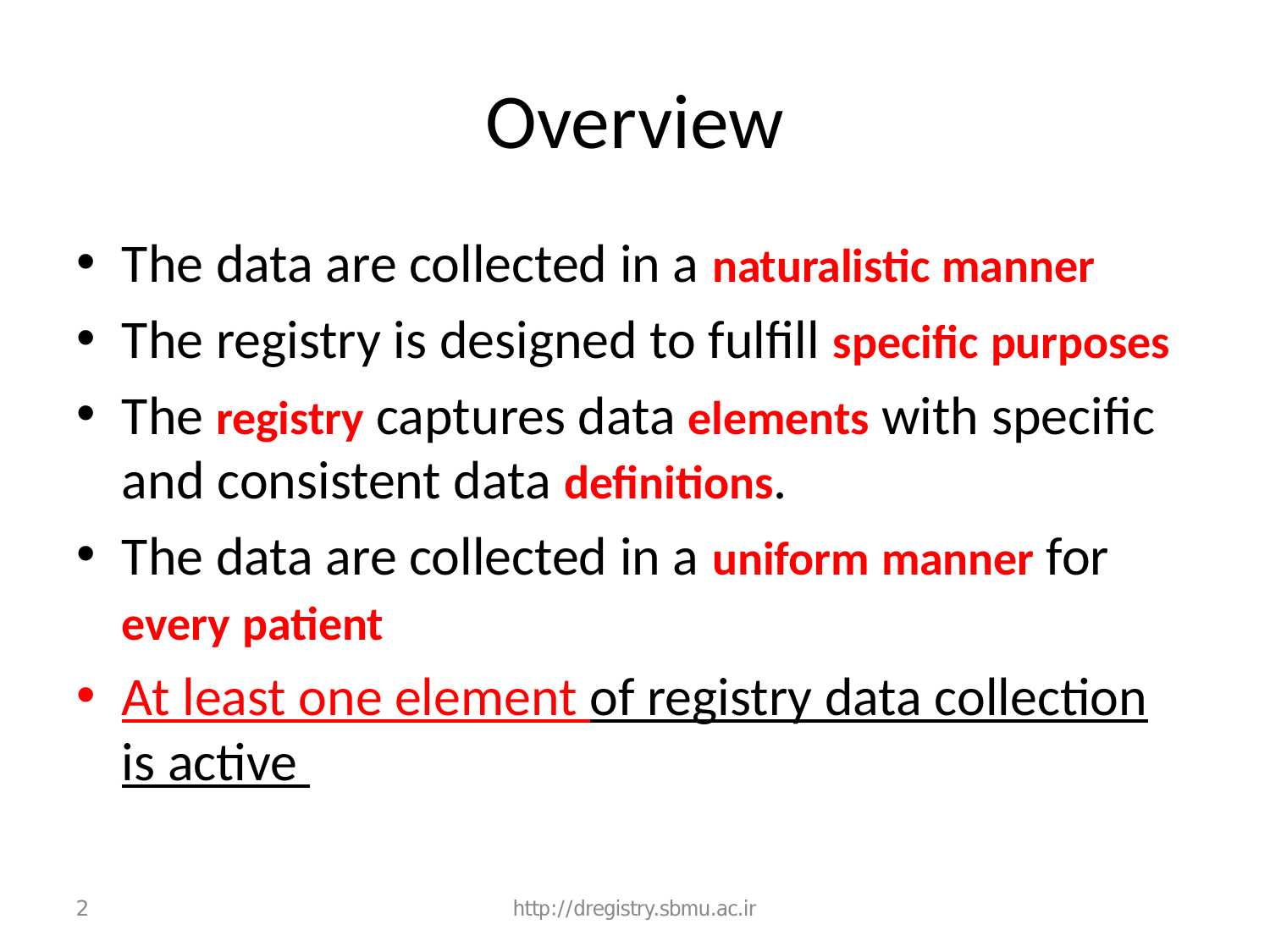

# Overview
The data are collected in a naturalistic manner
The registry is designed to fulfill specific purposes
The registry captures data elements with specific and consistent data definitions.
The data are collected in a uniform manner for every patient
At least one element of registry data collection is active

2
http://dregistry.sbmu.ac.ir